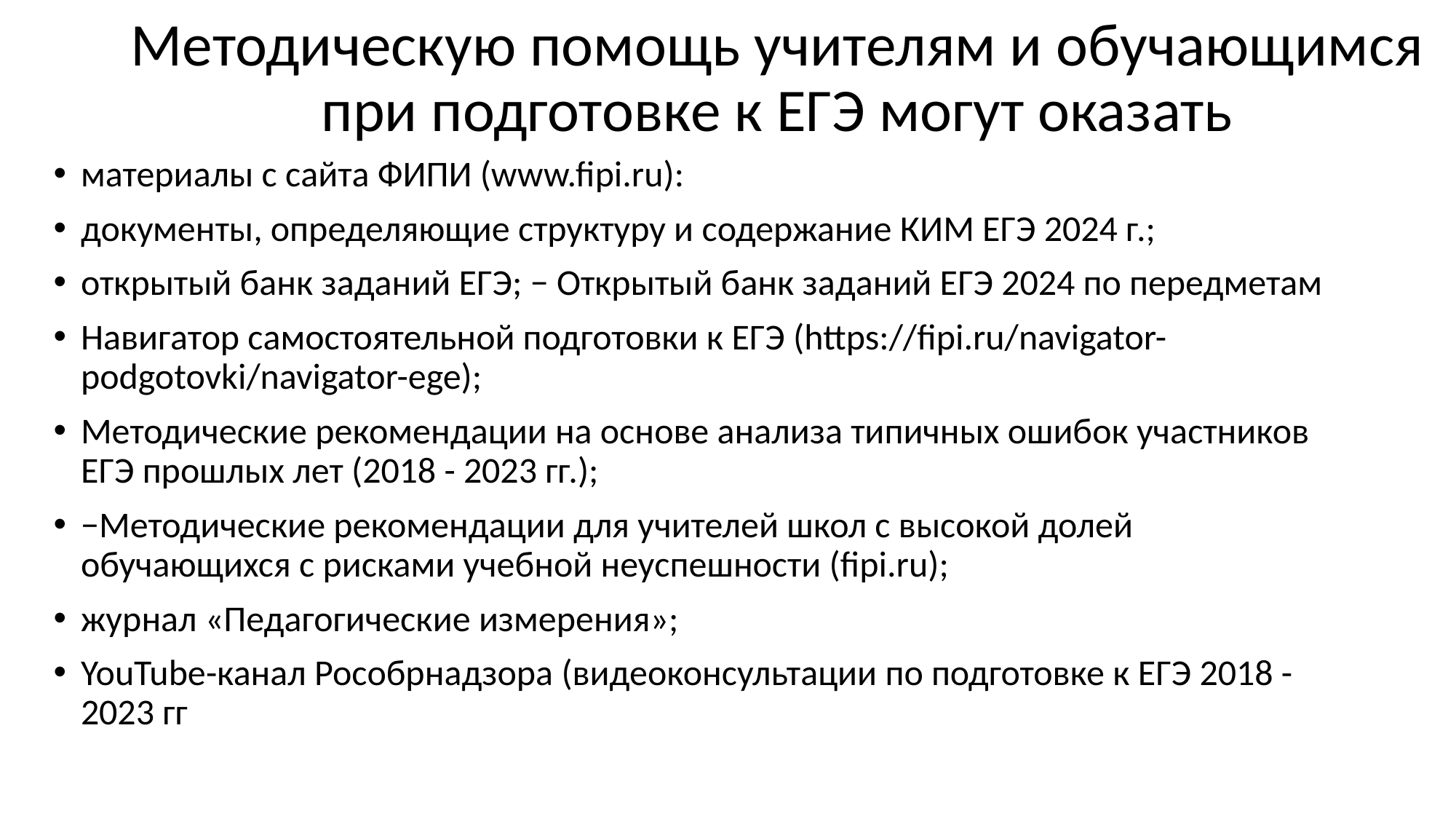

# Методическую помощь учителям и обучающимся при подготовке к ЕГЭ могут оказать
материалы с сайта ФИПИ (www.fipi.ru):
документы, определяющие структуру и содержание КИМ ЕГЭ 2024 г.;
открытый банк заданий ЕГЭ; − Открытый банк заданий ЕГЭ 2024 по передметам
Навигатор самостоятельной подготовки к ЕГЭ (https://fipi.ru/navigator-podgotovki/navigator-ege);
Методические рекомендации на основе анализа типичных ошибок участников ЕГЭ прошлых лет (2018 - 2023 гг.);
−Методические рекомендации для учителей школ с высокой долей обучающихся с рисками учебной неуспешности (fipi.ru);
журнал «Педагогические измерения»;
YouTube-канал Рособрнадзора (видеоконсультации по подготовке к ЕГЭ 2018 - 2023 гг